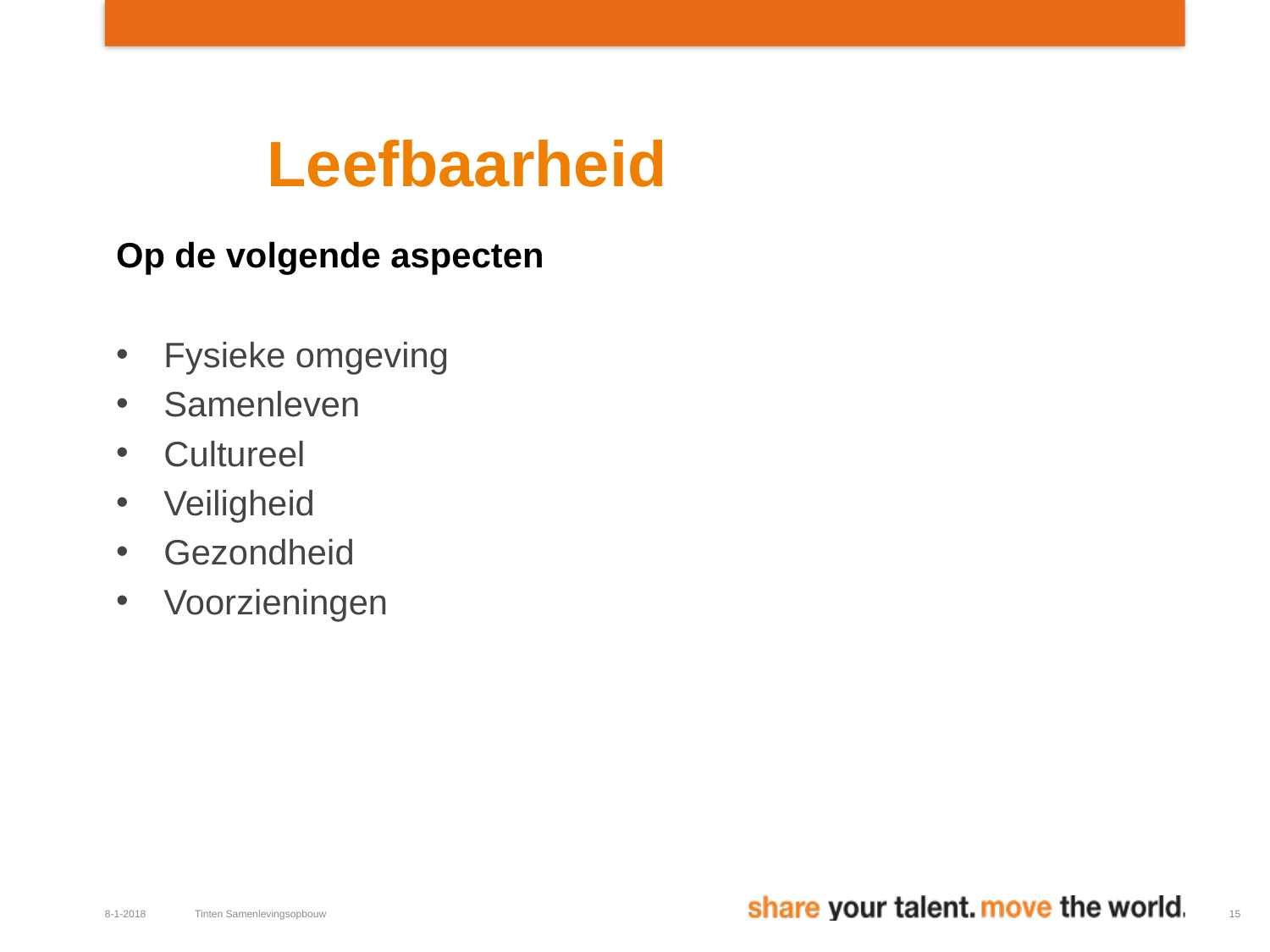

# Leefbaarheid
Op de volgende aspecten
Fysieke omgeving
Samenleven
Cultureel
Veiligheid
Gezondheid
Voorzieningen

8-1-2018
Tinten Samenlevingsopbouw
15